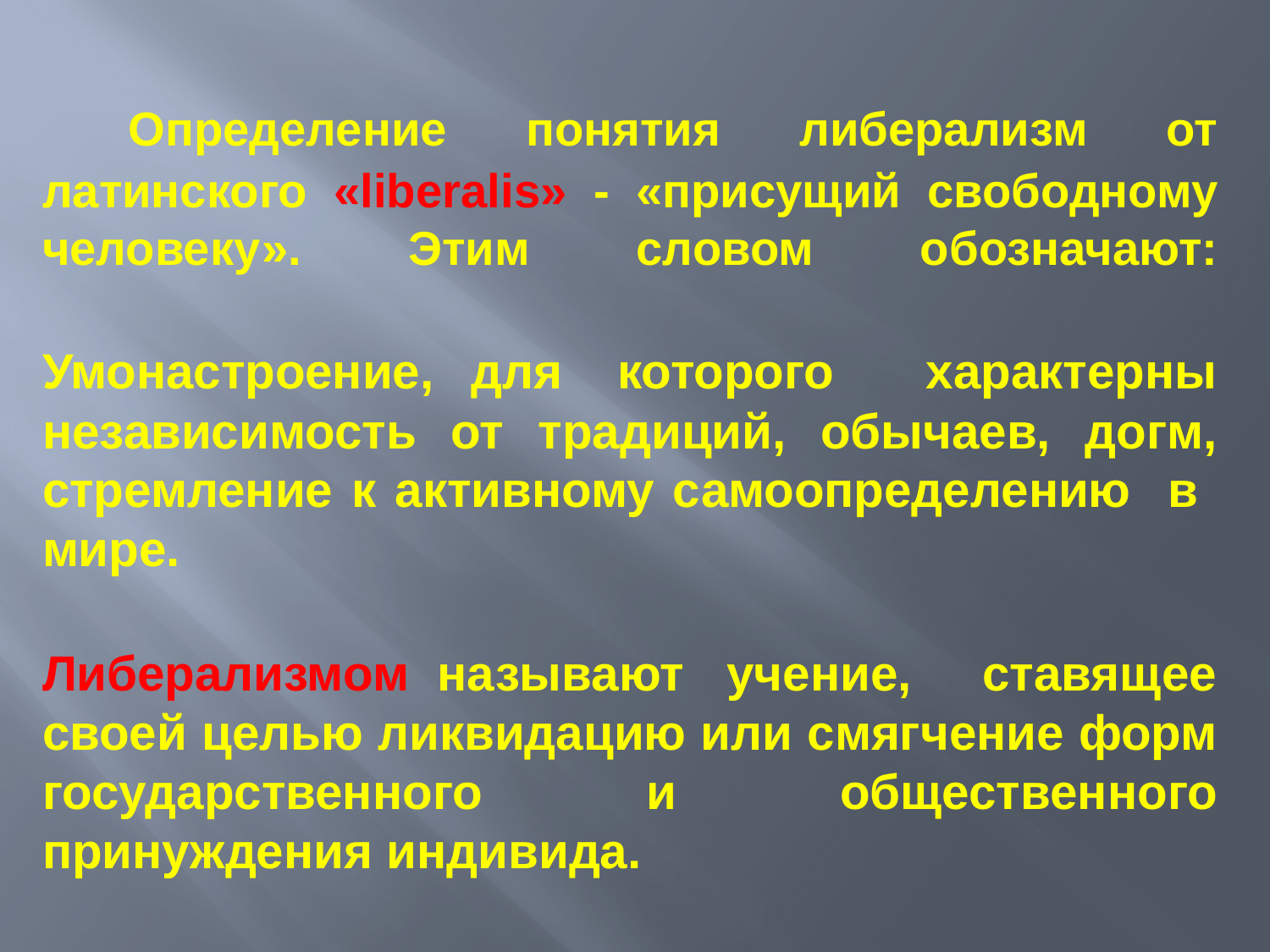

# Определение понятия либерализм от латинского «liberalis» - «присущий свободному человеку». Этим словом обозначают: Умонастроение,  для   которого     характерны независимость от традиций, обычаев, догм, стремление к активному самоопределению  в  мире. Либерализмом  называют   учение,     ставящее своей целью ликвидацию или смягчение форм государственного и общественного принуждения индивида.